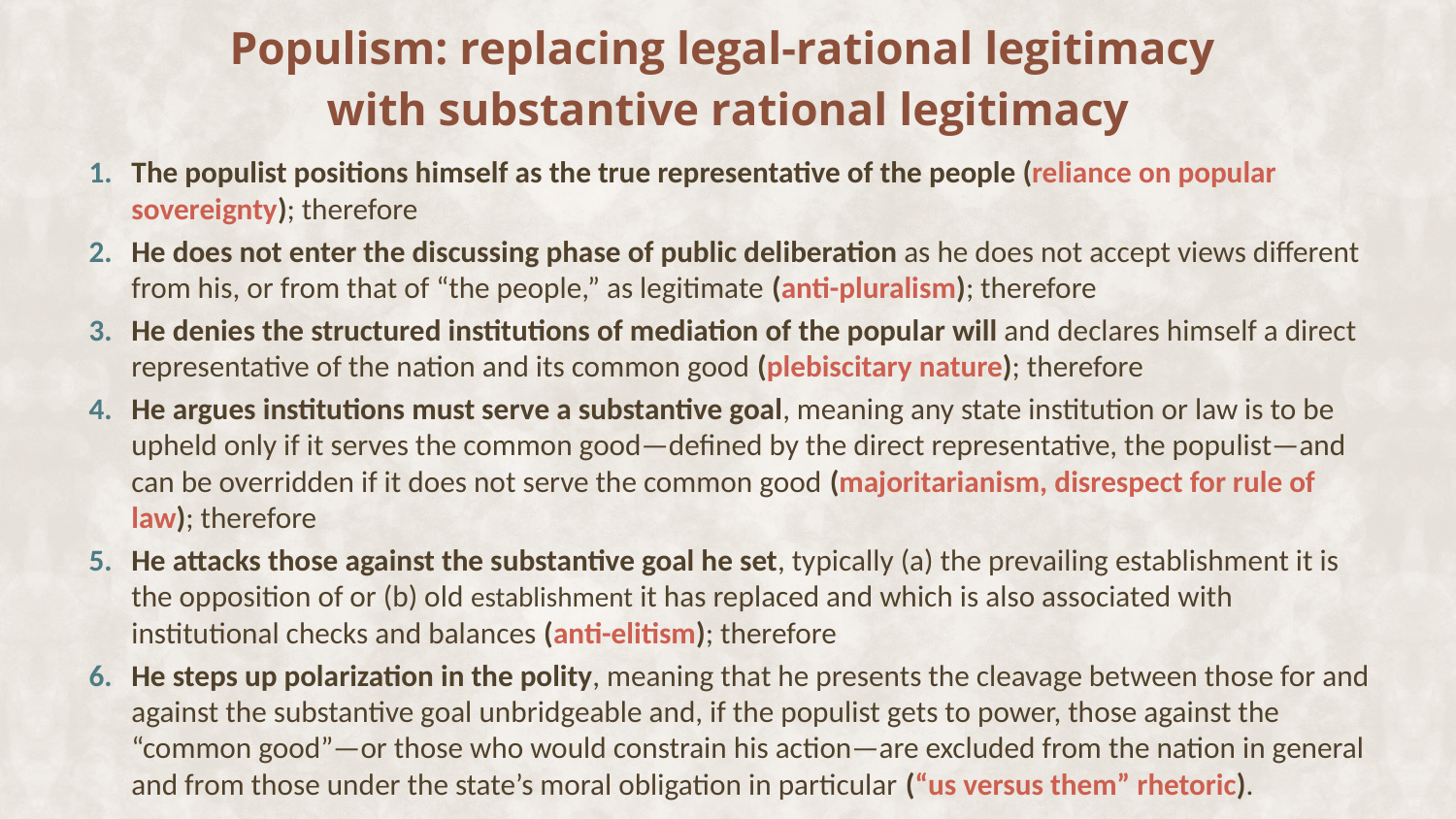

Populism: replacing legal-rational legitimacy
with substantive rational legitimacy
The populist positions himself as the true representative of the people (reliance on popular sovereignty); therefore
He does not enter the discussing phase of public deliberation as he does not accept views different from his, or from that of “the people,” as legitimate (anti-pluralism); therefore
He denies the structured institutions of mediation of the popular will and declares himself a direct representative of the nation and its common good (plebiscitary nature); therefore
He argues institutions must serve a substantive goal, meaning any state institution or law is to be upheld only if it serves the common good—defined by the direct representative, the populist—and can be overridden if it does not serve the common good (majoritarianism, disrespect for rule of law); therefore
He attacks those against the substantive goal he set, typically (a) the prevailing establishment it is the opposition of or (b) old establishment it has replaced and which is also associated with institutional checks and balances (anti-elitism); therefore
He steps up polarization in the polity, meaning that he presents the cleavage between those for and against the substantive goal unbridgeable and, if the populist gets to power, those against the “common good”—or those who would constrain his action—are excluded from the nation in general and from those under the state’s moral obligation in particular (“us versus them” rhetoric).